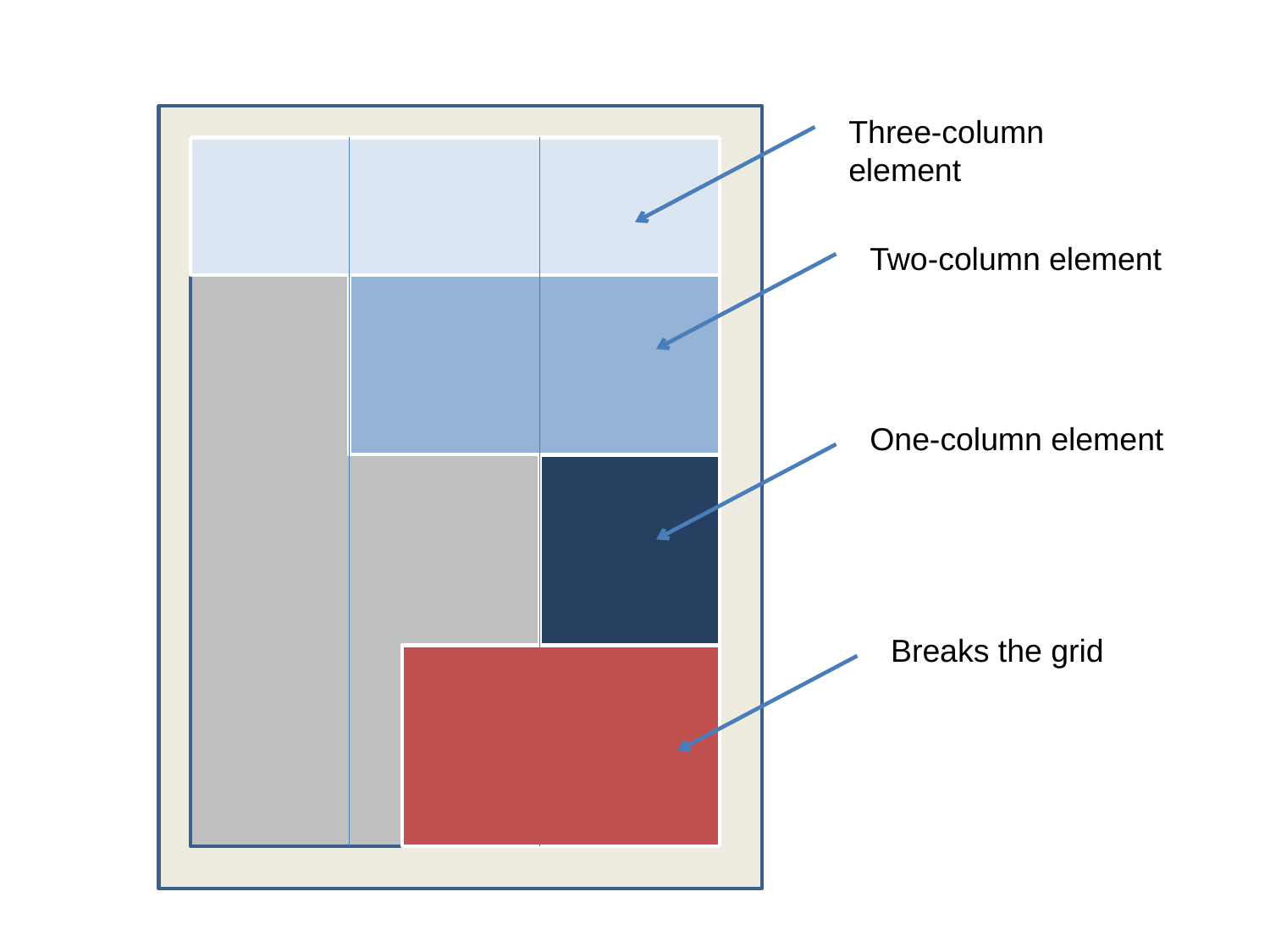

Three-column element

Two-column element

One-column element

Breaks the grid